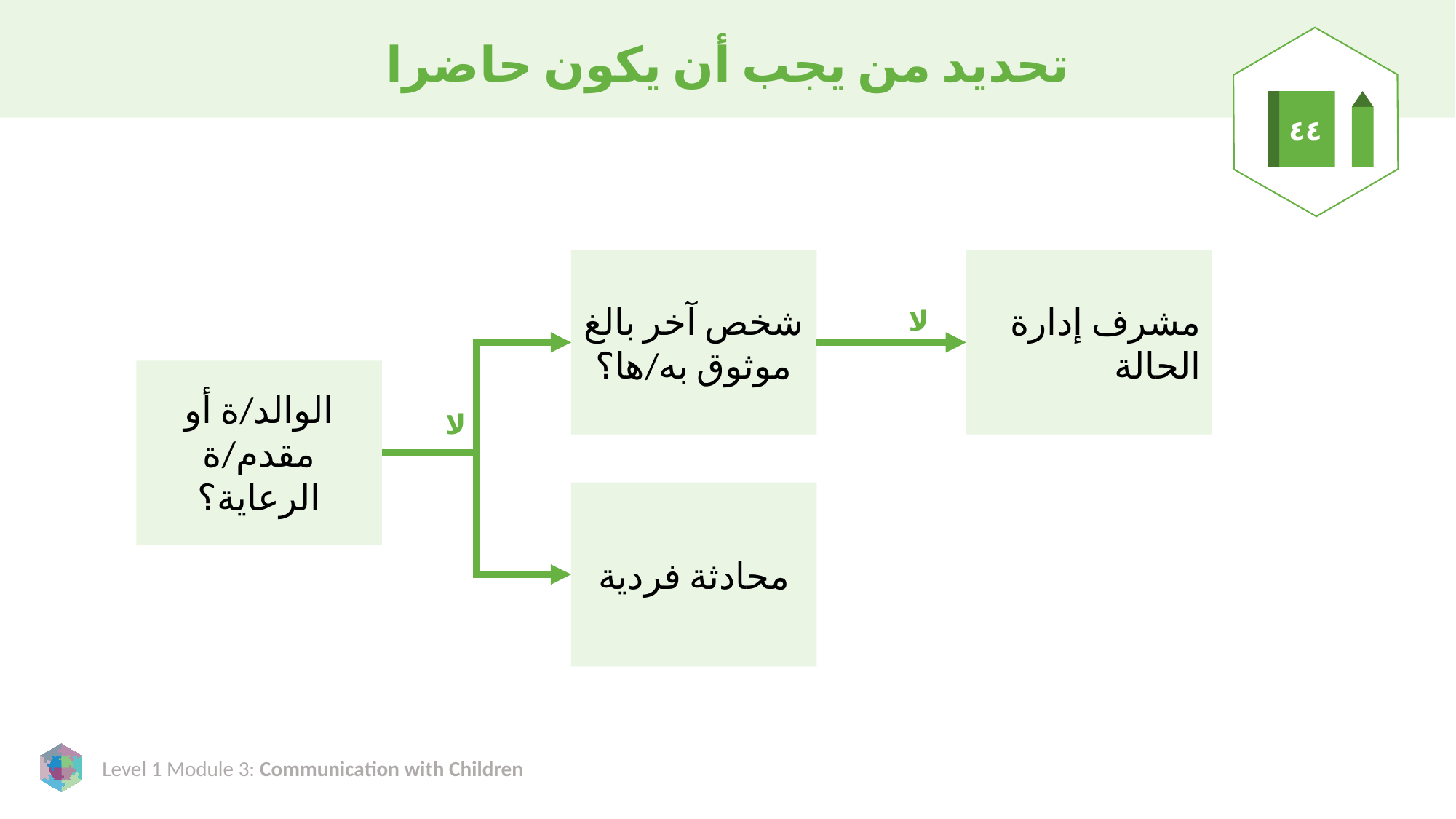

# تحديد من يجب أن يكون حاضرا

٤٤

شخص آخر بالغ موثوق به/ها؟
مشرف إدارة الحالة
لا
الوالد/ة أو مقدم/ة الرعاية؟
لا
محادثة فردية